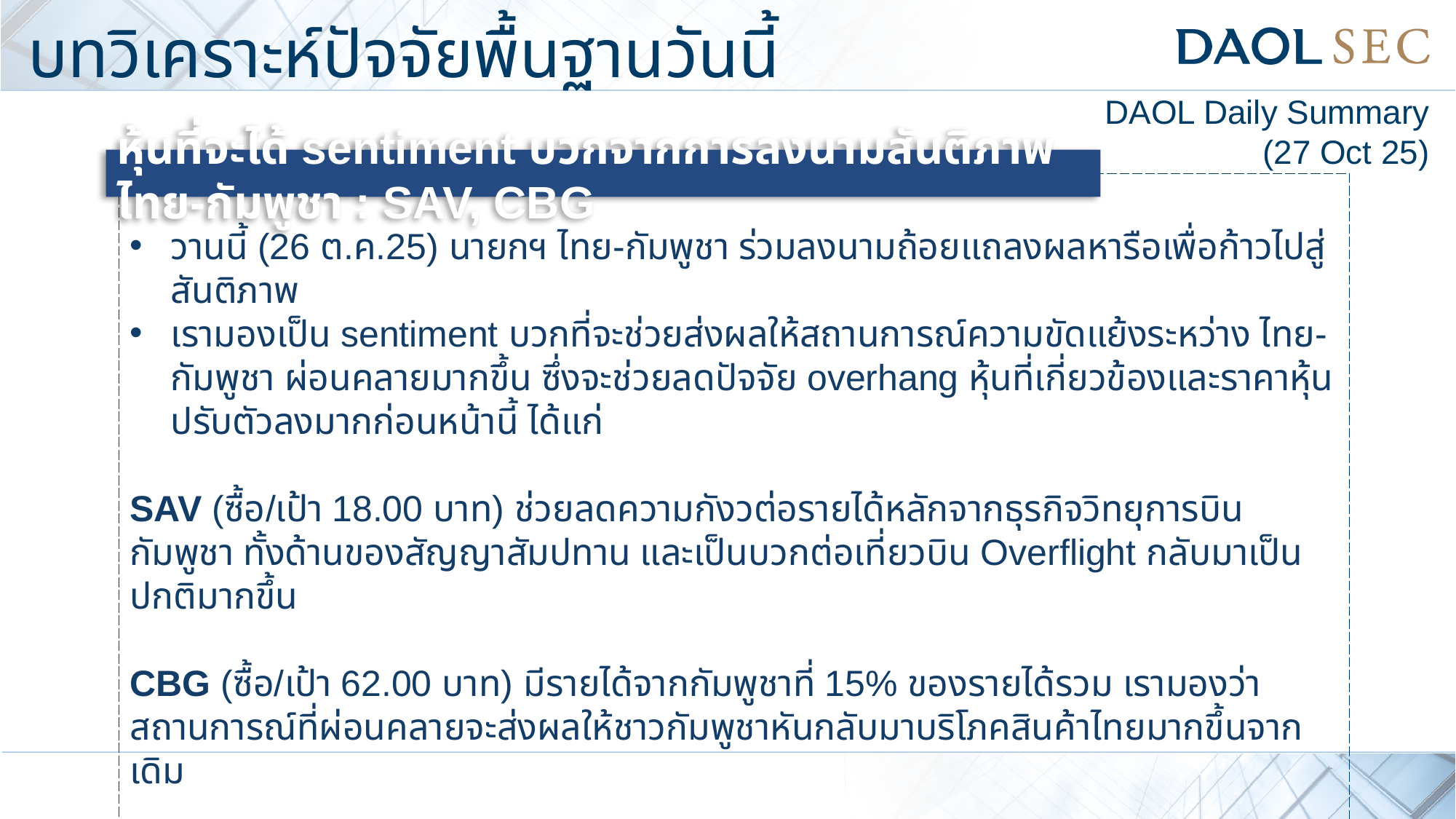

# บทวิเคราะห์ปัจจัยพื้นฐานวันนี้
DAOL Daily Summary (27 Oct 25)
หุ้นที่จะได้ sentiment บวกจากการลงนามสันติภาพ ไทย-กัมพูชา : SAV, CBG

วานนี้ (26 ต.ค.25) นายกฯ ไทย-กัมพูชา ร่วมลงนามถ้อยแถลงผลหารือเพื่อก้าวไปสู่สันติภาพ
เรามองเป็น sentiment บวกที่จะช่วยส่งผลให้สถานการณ์ความขัดแย้งระหว่าง ไทย-กัมพูชา ผ่อนคลายมากขึ้น ซึ่งจะช่วยลดปัจจัย overhang หุ้นที่เกี่ยวข้องและราคาหุ้นปรับตัวลงมากก่อนหน้านี้ ได้แก่

SAV (ซื้อ/เป้า 18.00 บาท) ช่วยลดความกังวต่อรายได้หลักจากธุรกิจวิทยุการบินกัมพูชา ทั้งด้านของสัญญาสัมปทาน และเป็นบวกต่อเที่ยวบิน Overflight กลับมาเป็นปกติมากขึ้น

CBG (ซื้อ/เป้า 62.00 บาท) มีรายได้จากกัมพูชาที่ 15% ของรายได้รวม เรามองว่าสถานการณ์ที่ผ่อนคลายจะส่งผลให้ชาวกัมพูชาหันกลับมาบริโภคสินค้าไทยมากขึ้นจากเดิม

OR (ซื้อ/เป้า 16.00 บาท) ปริมาณขายน้ำมันกัมพูชาคิดเป็น 29% ของปริมาณขายน้ำมันทั้งหมดในต่างประเทศ